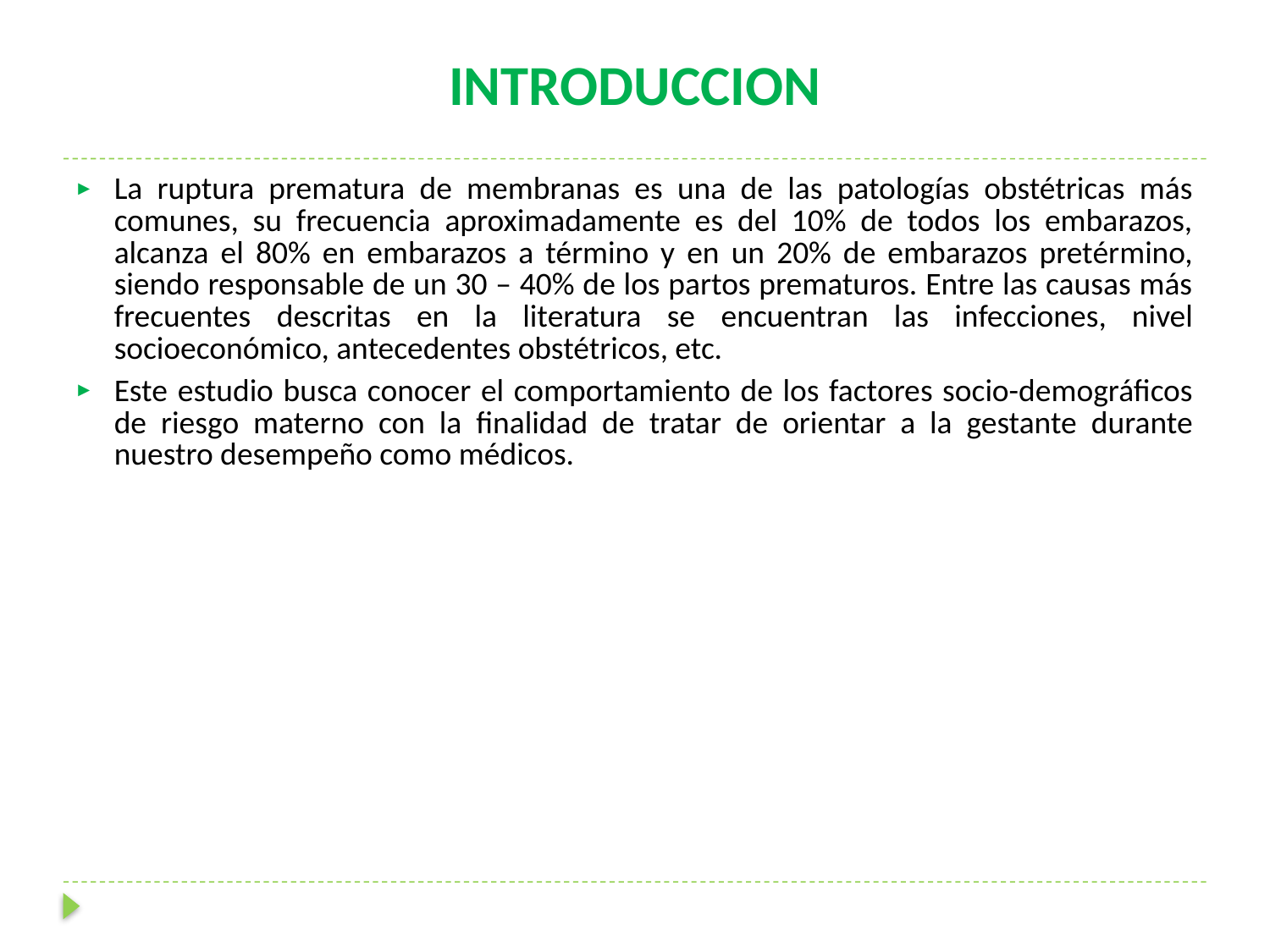

# INTRODUCCION
La ruptura prematura de membranas es una de las patologías obstétricas más comunes, su frecuencia aproximadamente es del 10% de todos los embarazos, alcanza el 80% en embarazos a término y en un 20% de embarazos pretérmino, siendo responsable de un 30 – 40% de los partos prematuros. Entre las causas más frecuentes descritas en la literatura se encuentran las infecciones, nivel socioeconómico, antecedentes obstétricos, etc.
Este estudio busca conocer el comportamiento de los factores socio-demográficos de riesgo materno con la finalidad de tratar de orientar a la gestante durante nuestro desempeño como médicos.